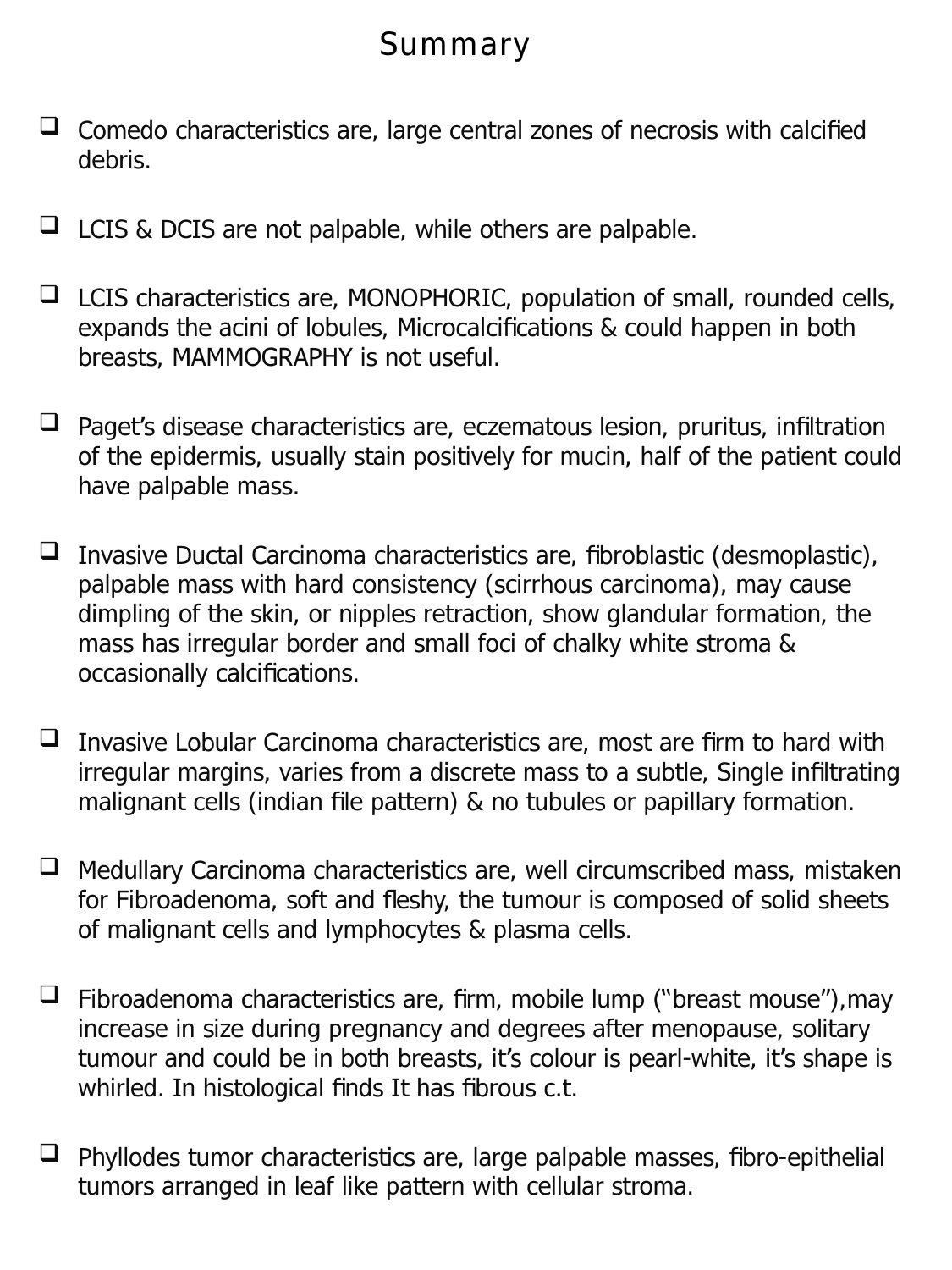

Summary
Comedo characteristics are, large central zones of necrosis with calcified debris.

LCIS & DCIS are not palpable, while others are palpable.

LCIS characteristics are, MONOPHORIC, population of small, rounded cells, expands the acini of lobules, Microcalcifications & could happen in both breasts, MAMMOGRAPHY is not useful.

Paget’s disease characteristics are, eczematous lesion, pruritus, infiltration of the epidermis, usually stain positively for mucin, half of the patient could have palpable mass.

Invasive Ductal Carcinoma characteristics are, fibroblastic (desmoplastic), palpable mass with hard consistency (scirrhous carcinoma), may cause dimpling of the skin, or nipples retraction, show glandular formation, the mass has irregular border and small foci of chalky white stroma & occasionally calcifications.

Invasive Lobular Carcinoma characteristics are, most are firm to hard with irregular margins, varies from a discrete mass to a subtle, Single infiltrating malignant cells (indian file pattern) & no tubules or papillary formation.

Medullary Carcinoma characteristics are, well circumscribed mass, mistaken for Fibroadenoma, soft and fleshy, the tumour is composed of solid sheets of malignant cells and lymphocytes & plasma cells.

Fibroadenoma characteristics are, firm, mobile lump (“breast mouse”),may increase in size during pregnancy and degrees after menopause, solitary tumour and could be in both breasts, it’s colour is pearl-white, it’s shape is whirled. In histological finds It has fibrous c.t.

Phyllodes tumor characteristics are, large palpable masses, fibro-epithelial tumors arranged in leaf like pattern with cellular stroma.